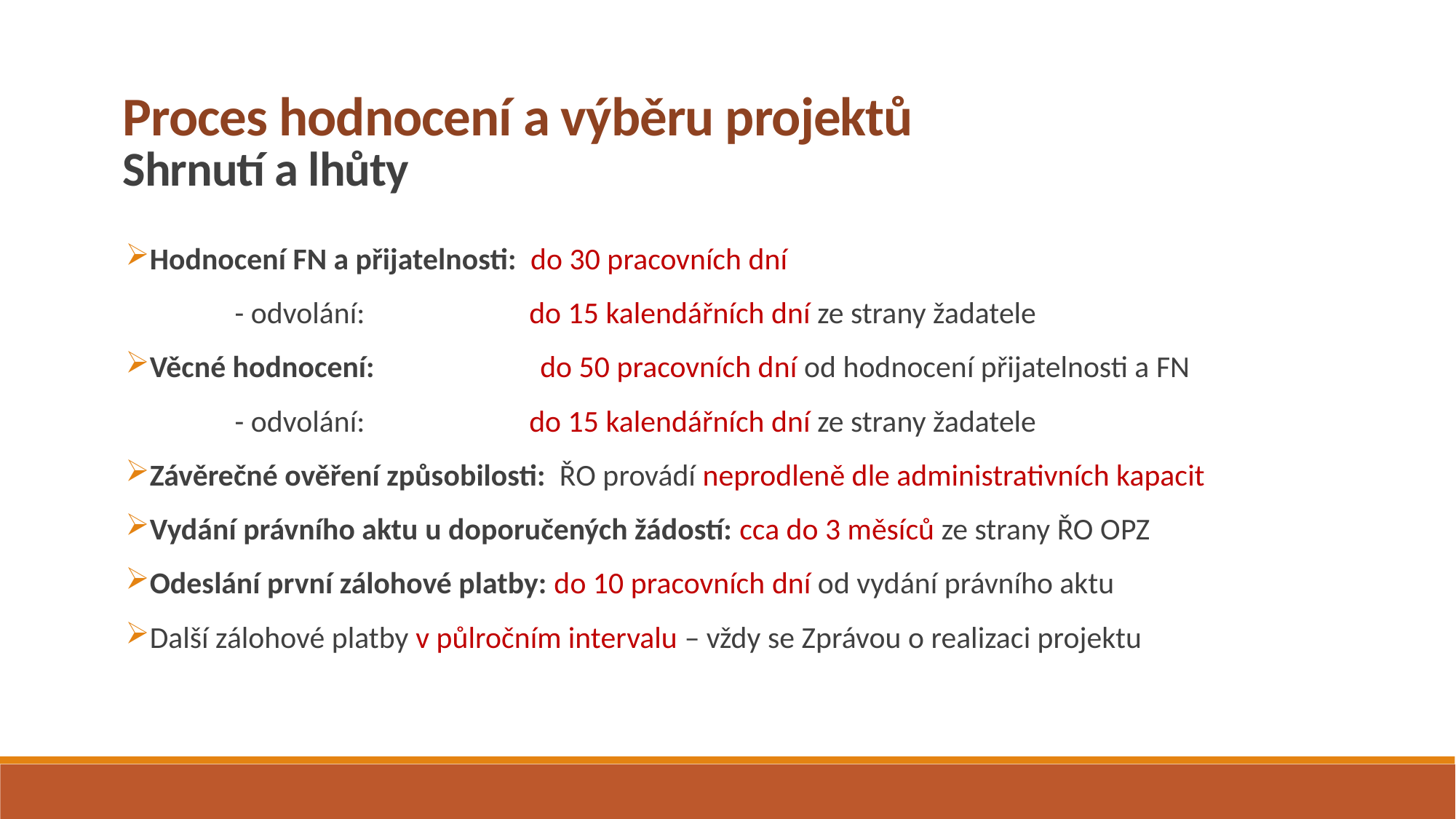

Proces hodnocení a výběru projektů
Shrnutí a lhůty
Hodnocení FN a přijatelnosti:  do 30 pracovních dní
	- odvolání: 	           do 15 kalendářních dní ze strany žadatele
Věcné hodnocení: 	           do 50 pracovních dní od hodnocení přijatelnosti a FN
	- odvolání: 	           do 15 kalendářních dní ze strany žadatele
Závěrečné ověření způsobilosti:  ŘO provádí neprodleně dle administrativních kapacit
Vydání právního aktu u doporučených žádostí: cca do 3 měsíců ze strany ŘO OPZ
Odeslání první zálohové platby: do 10 pracovních dní od vydání právního aktu
Další zálohové platby v půlročním intervalu – vždy se Zprávou o realizaci projektu